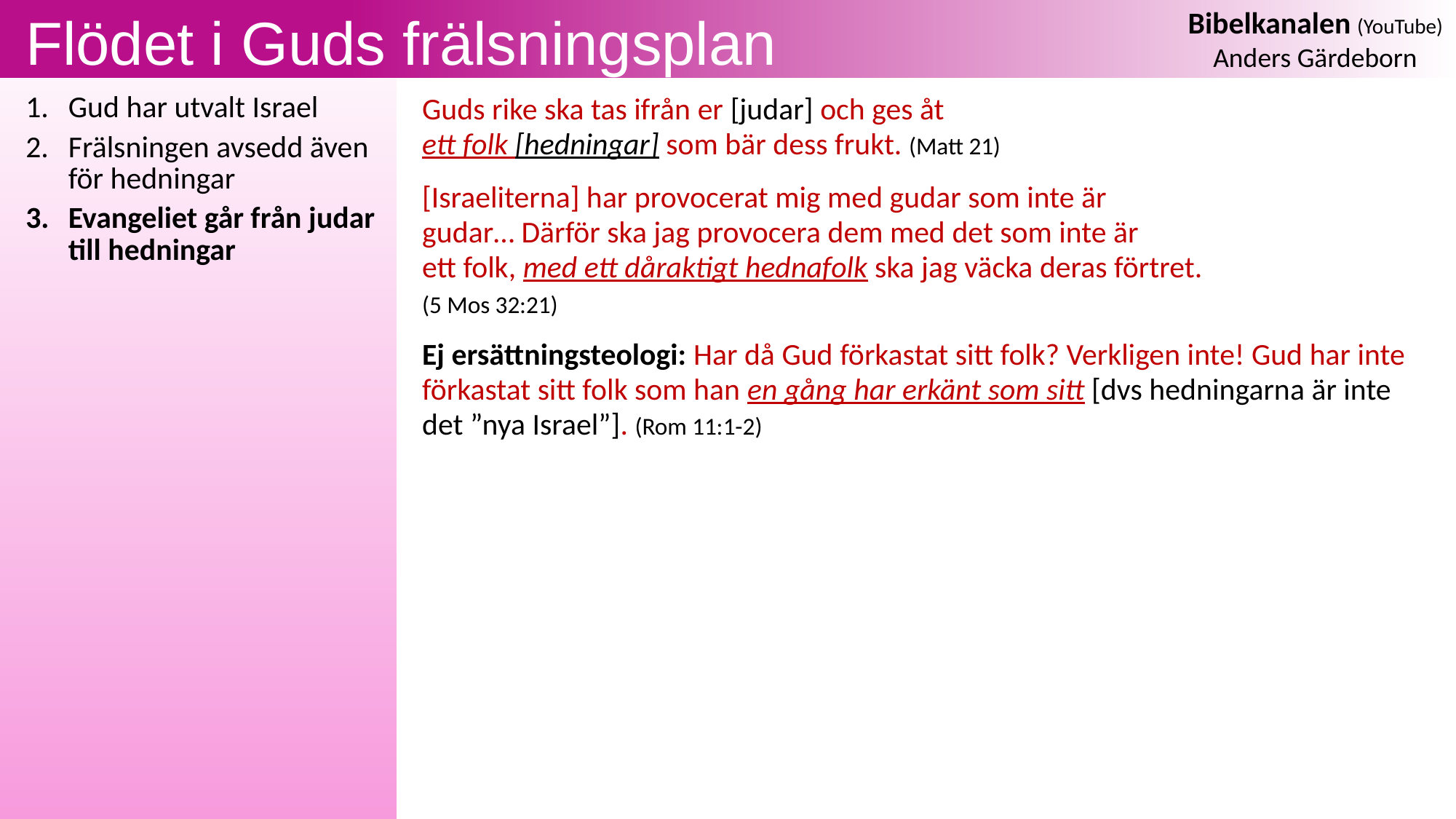

# Flödet i Guds frälsningsplan
Guds rike ska tas ifrån er [judar] och ges åt
ett folk [hedningar] som bär dess frukt. (Matt 21)
[Israeliterna] har provocerat mig med gudar som inte är
gudar… Därför ska jag provocera dem med det som inte är
ett folk, med ett dåraktigt hednafolk ska jag väcka deras förtret.
(5 Mos 32:21)
Ej ersättningsteologi: Har då Gud förkastat sitt folk? Verkligen inte! Gud har inte förkastat sitt folk som han en gång har erkänt som sitt [dvs hedningarna är inte det ”nya Israel”]. (Rom 11:1-2)
Gud har utvalt Israel
Frälsningen avsedd även för hedningar
Evangeliet går från judar till hedningar